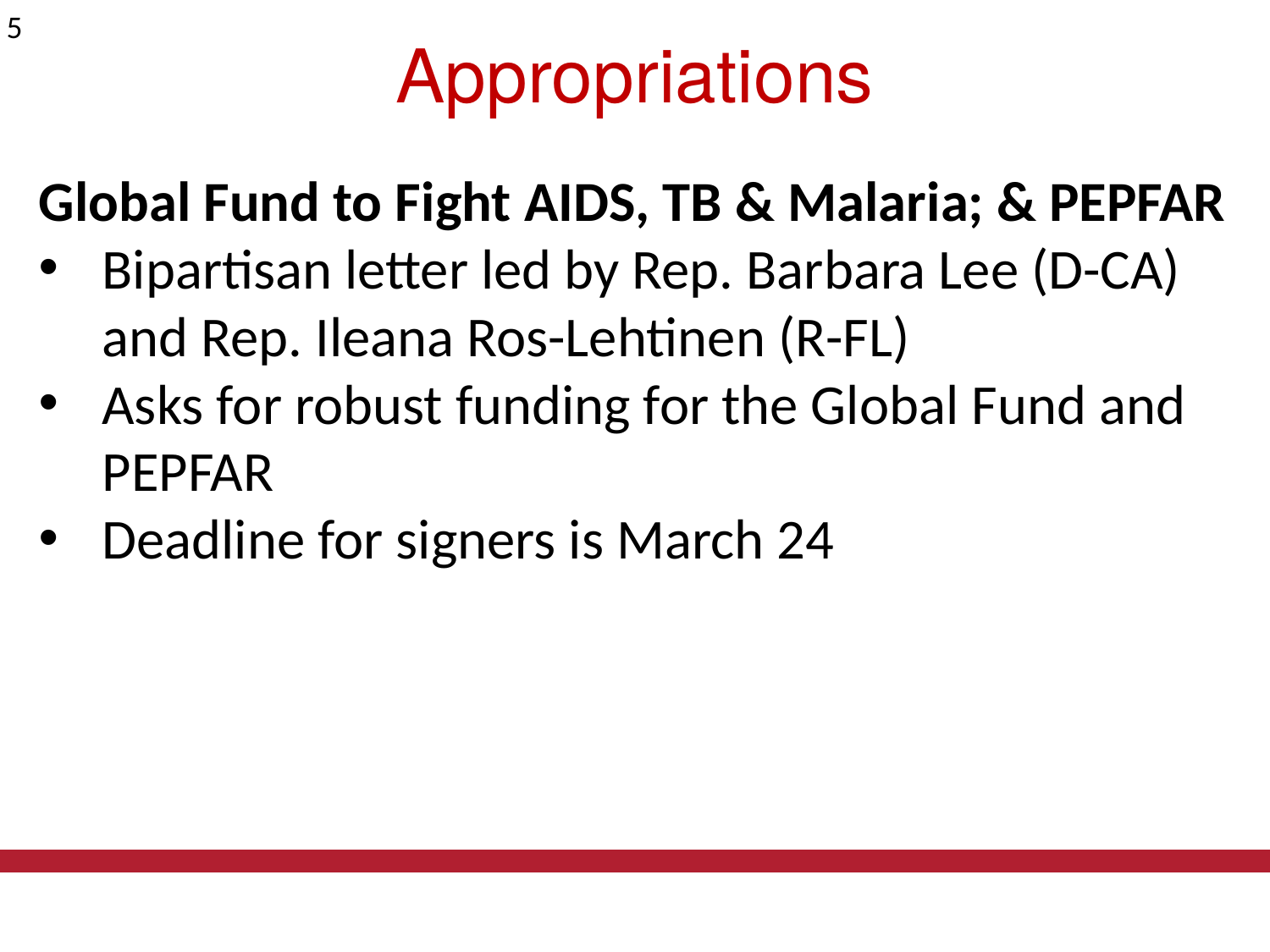

5
# Appropriations
Global Fund to Fight AIDS, TB & Malaria; & PEPFAR
Bipartisan letter led by Rep. Barbara Lee (D-CA) and Rep. Ileana Ros-Lehtinen (R-FL)
Asks for robust funding for the Global Fund and PEPFAR
Deadline for signers is March 24